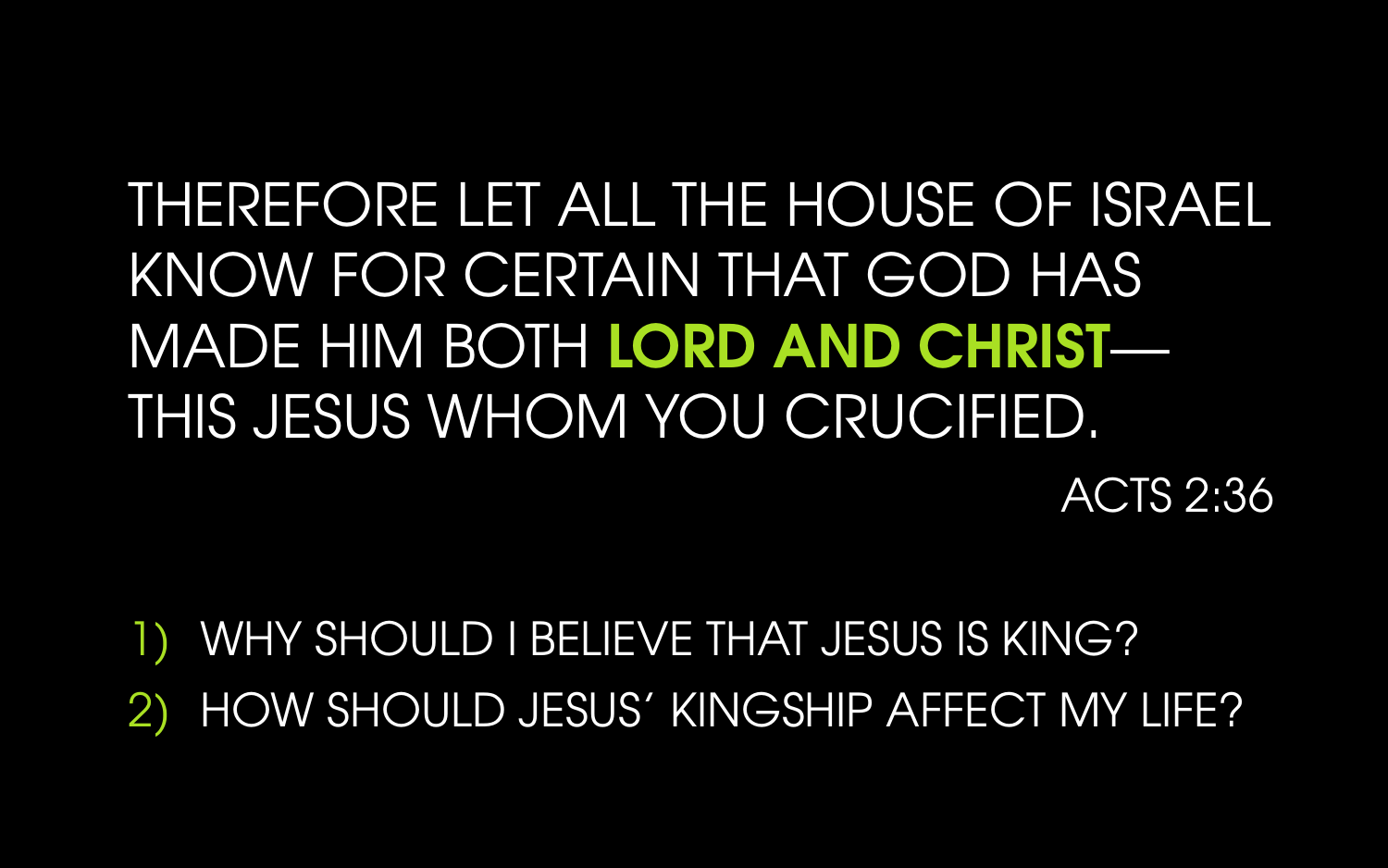

Therefore let all the house of Israel know for certain that God has made Him both Lord and Christ—this Jesus whom you crucified.
Acts 2:36

Why should I believe that Jesus is King?
How should Jesus’ Kingship affect my life?